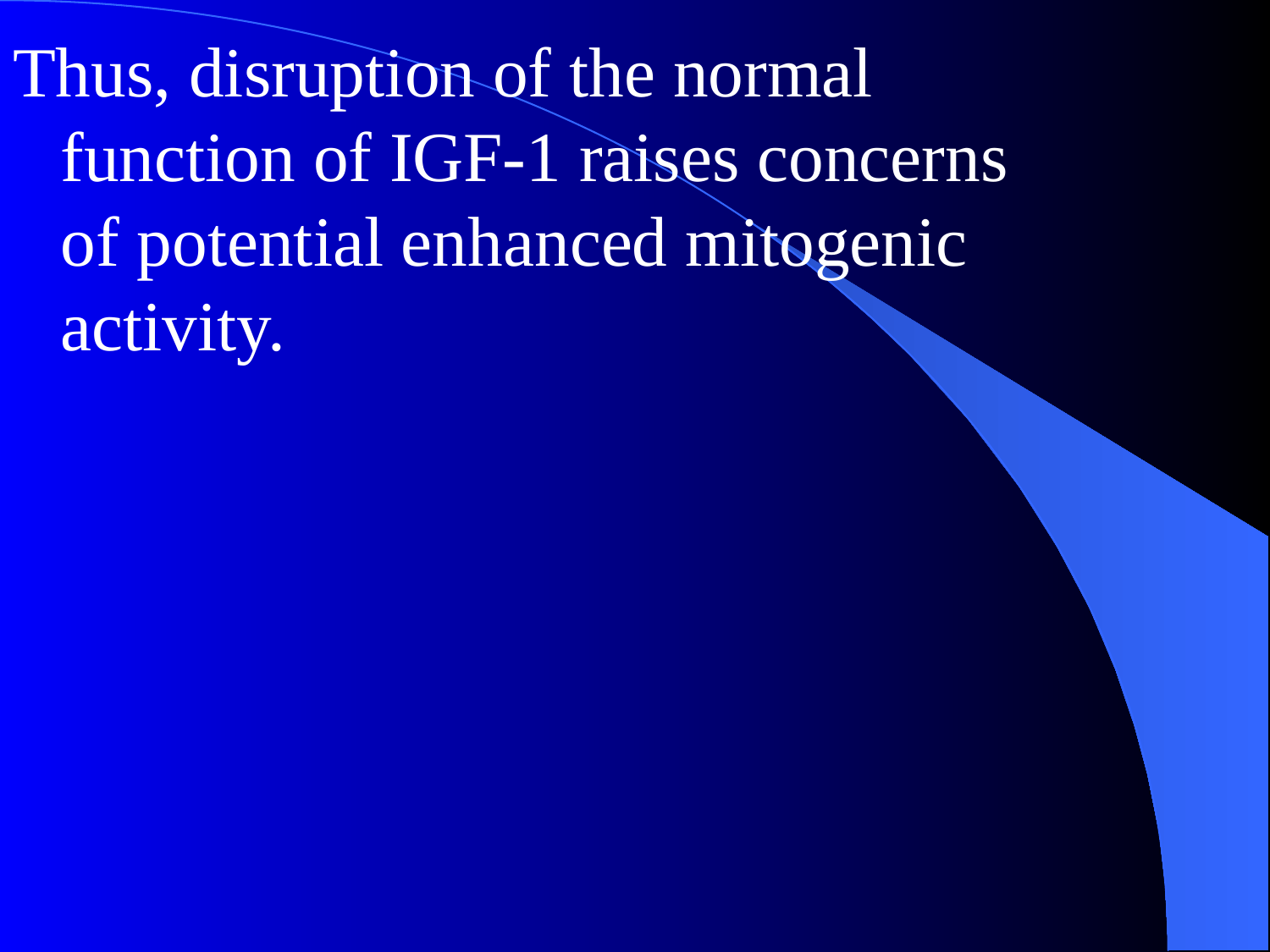

Thus, disruption of the normal function of IGF-1 raises concerns of potential enhanced mitogenic activity.